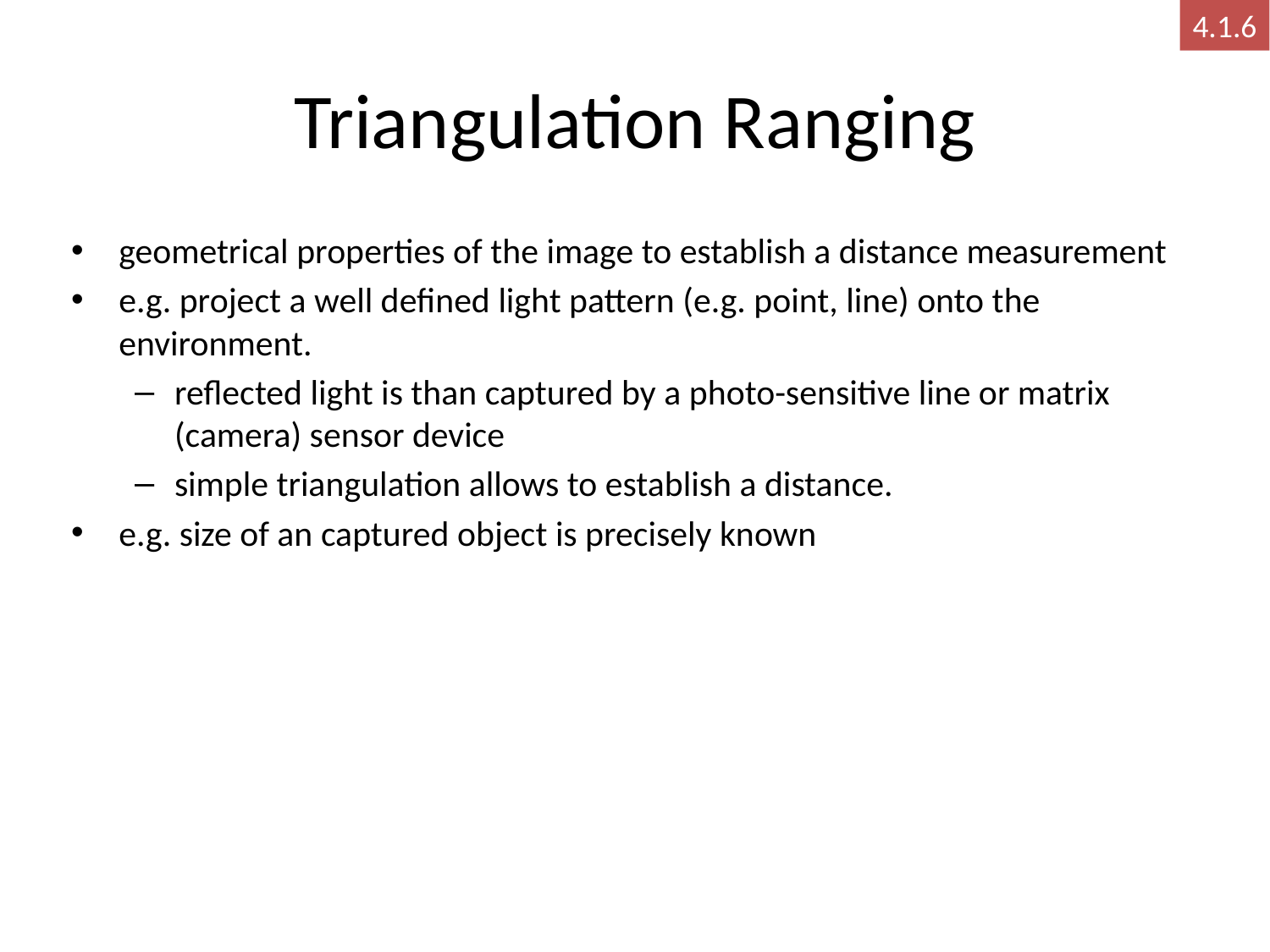

4.1.6
# Triangulation Ranging
geometrical properties of the image to establish a distance measurement
e.g. project a well defined light pattern (e.g. point, line) onto the environment.
reflected light is than captured by a photo-sensitive line or matrix (camera) sensor device
simple triangulation allows to establish a distance.
e.g. size of an captured object is precisely known